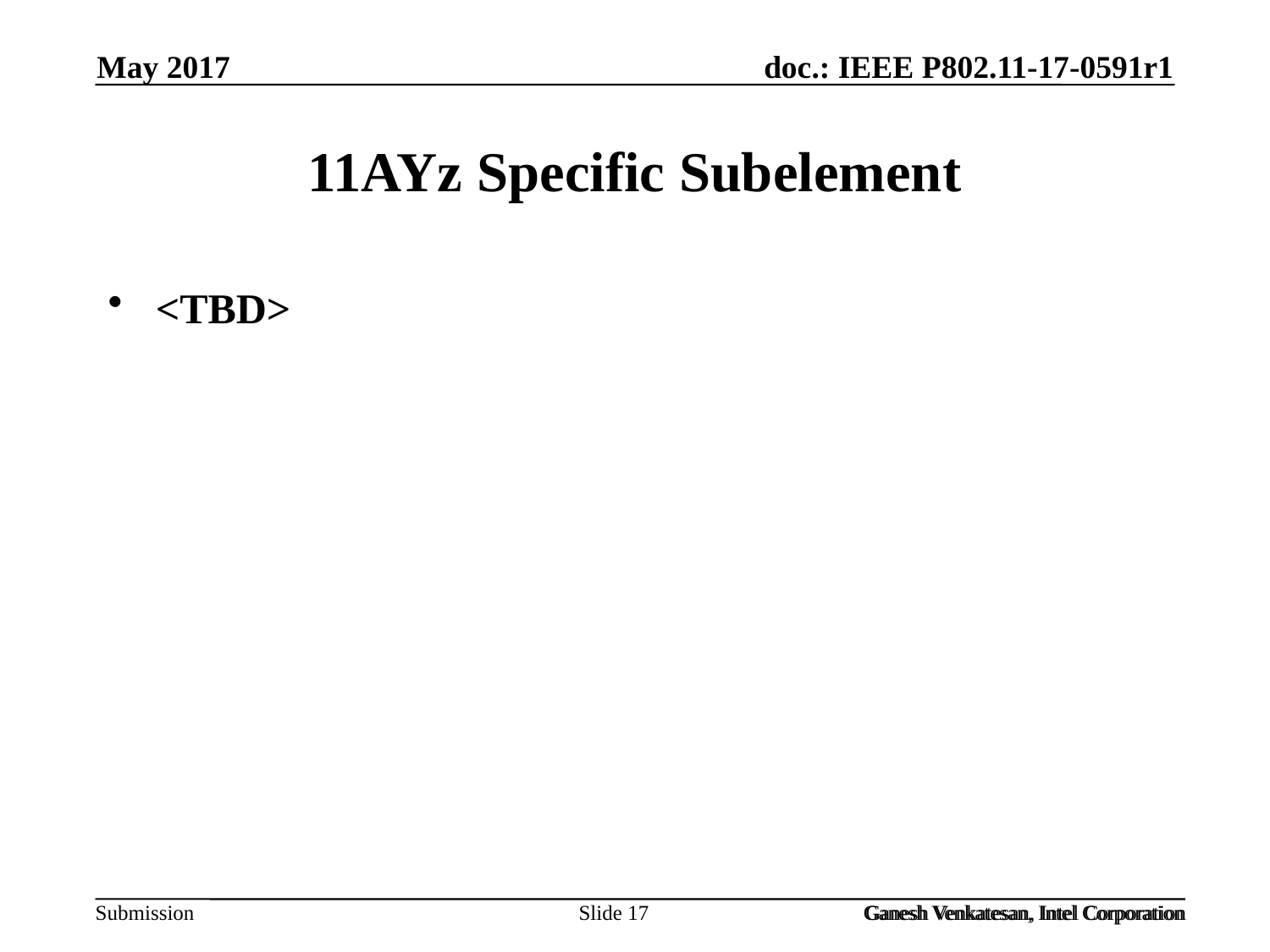

May 2017
# 11AYz Specific Subelement
<TBD>
Slide 17
Ganesh Venkatesan, Intel Corporation